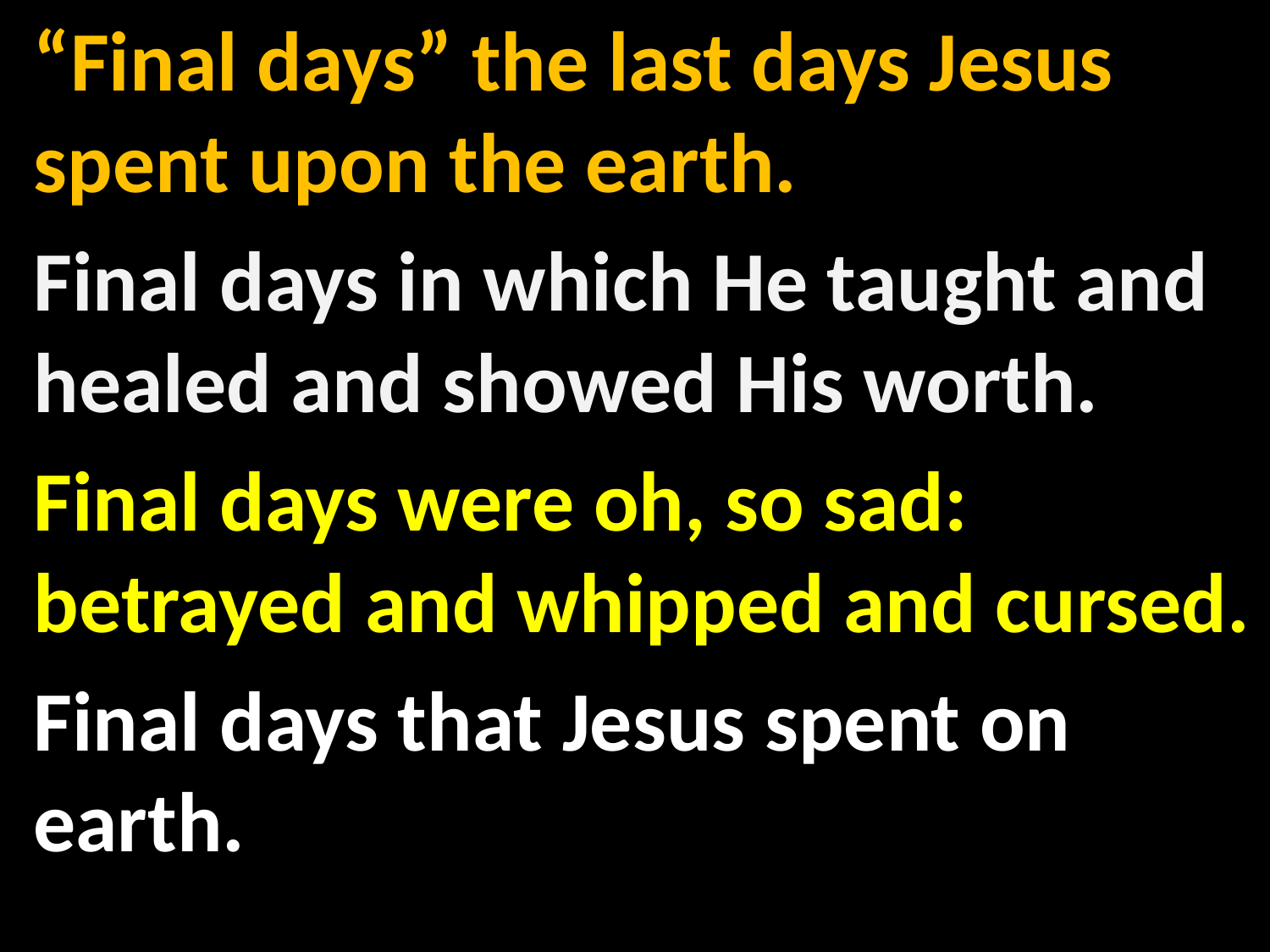

“Final days” the last days Jesus spent upon the earth.
Final days in which He taught and healed and showed His worth.
Final days were oh, so sad: betrayed and whipped and cursed.
Final days that Jesus spent on earth.